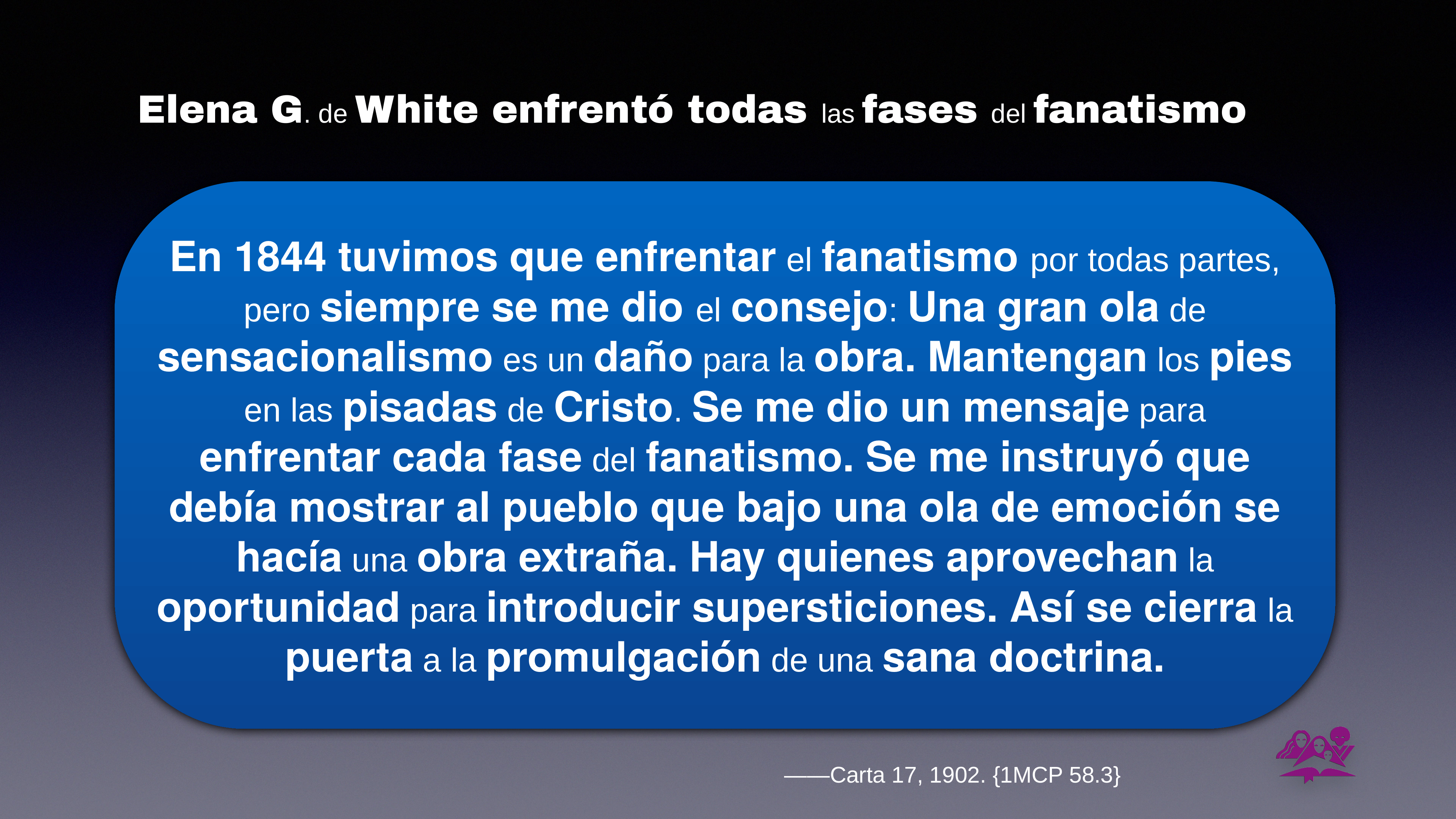

# Elena G. de White enfrentó todas las fases del fanatismo
En 1844 tuvimos que enfrentar el fanatismo por todas partes, pero siempre se me dio el consejo: Una gran ola de sensacionalismo es un daño para la obra. Mantengan los pies en las pisadas de Cristo. Se me dio un mensaje para enfrentar cada fase del fanatismo. Se me instruyó que debía mostrar al pueblo que bajo una ola de emoción se hacía una obra extraña. Hay quienes aprovechan la oportunidad para introducir supersticiones. Así se cierra la puerta a la promulgación de una sana doctrina.
——Carta 17, 1902. {1MCP 58.3}